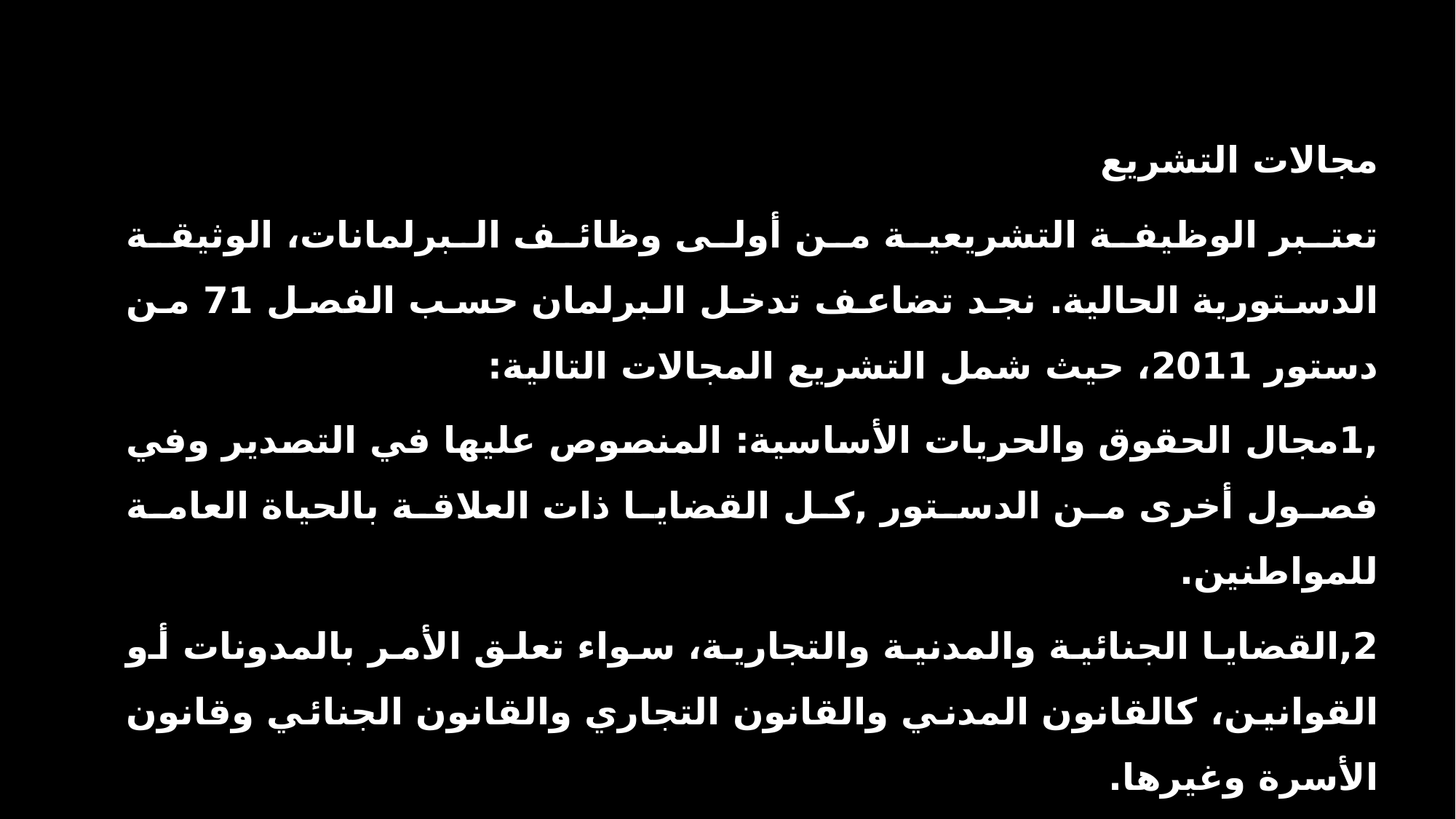

مجالات التشريع
تعتبر الوظيفة التشريعية من أولى وظائف البرلمانات، الوثيقة الدستورية الحالية. نجد تضاعف تدخل البرلمان حسب الفصل 71 من دستور 2011، حيث شمل التشريع المجالات التالية:
,1مجال الحقوق والحريات الأساسية: المنصوص عليها في التصدير وفي فصول أخرى من الدستور ,كل القضايا ذات العلاقة بالحياة العامة للمواطنين.
2,القضايا الجنائية والمدنية والتجارية، سواء تعلق الأمر بالمدونات أو القوانين، كالقانون المدني والقانون التجاري والقانون الجنائي وقانون الأسرة وغيرها.
-3القضايا الاقتصادية والاجتماعية والمالية كعلاقات الشغل، والضمان الاجتماعي وحوادث الشغل والأمراض المهنية والنظام القانوني لإصدار العملة ونظام البنك المركزي والنظام الضريبي... كما يدخل في هذا المجال القوانين التي تضع إطارا للأهداف الأساسية لنشاط الدولة في الميادين الاقتصادية والاجتماعية والبيئية والثقافية.